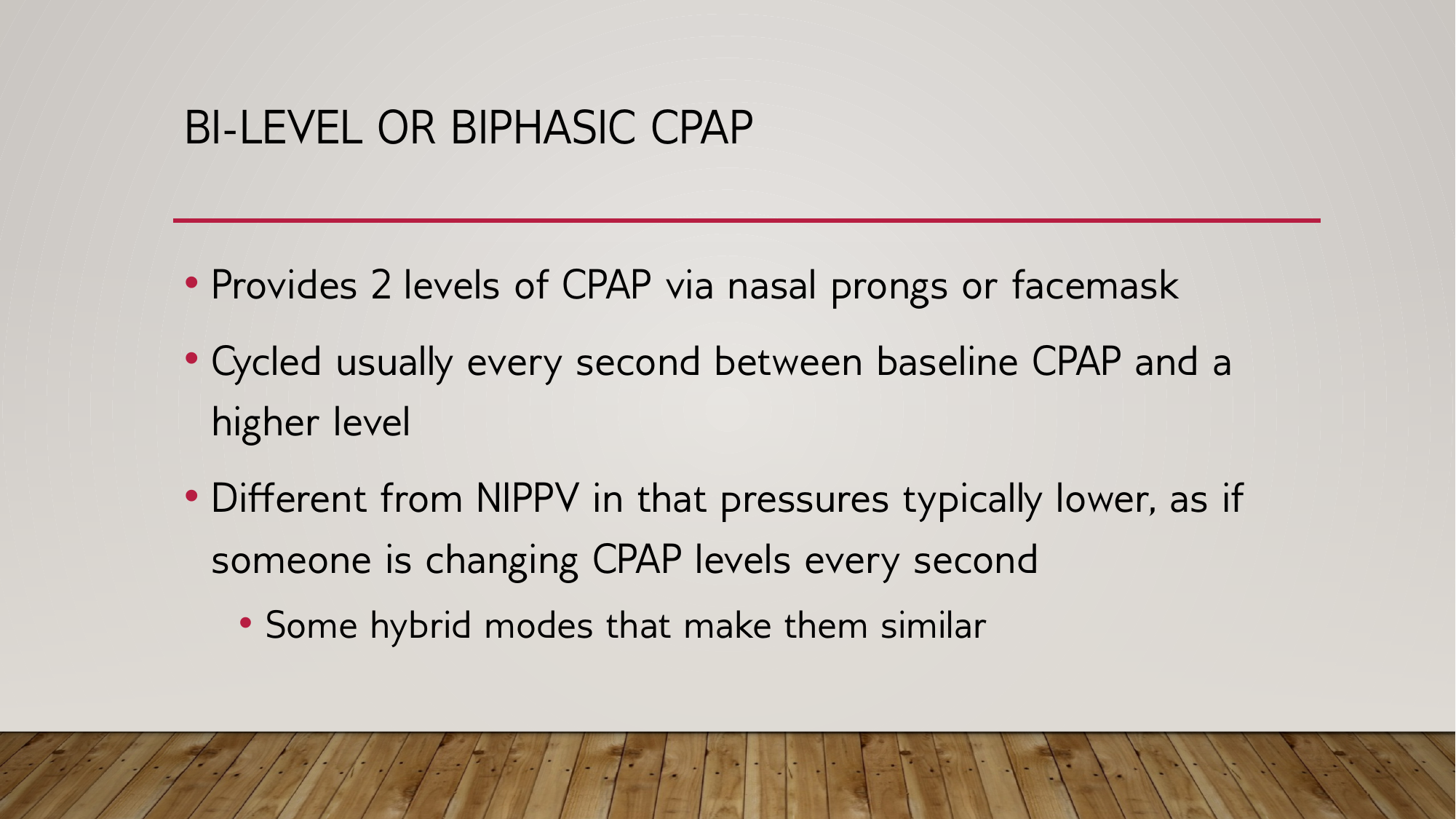

# Bi-level or Biphasic CPAP
Provides 2 levels of CPAP via nasal prongs or facemask
Cycled usually every second between baseline CPAP and a higher level
Different from NIPPV in that pressures typically lower, as if someone is changing CPAP levels every second
Some hybrid modes that make them similar